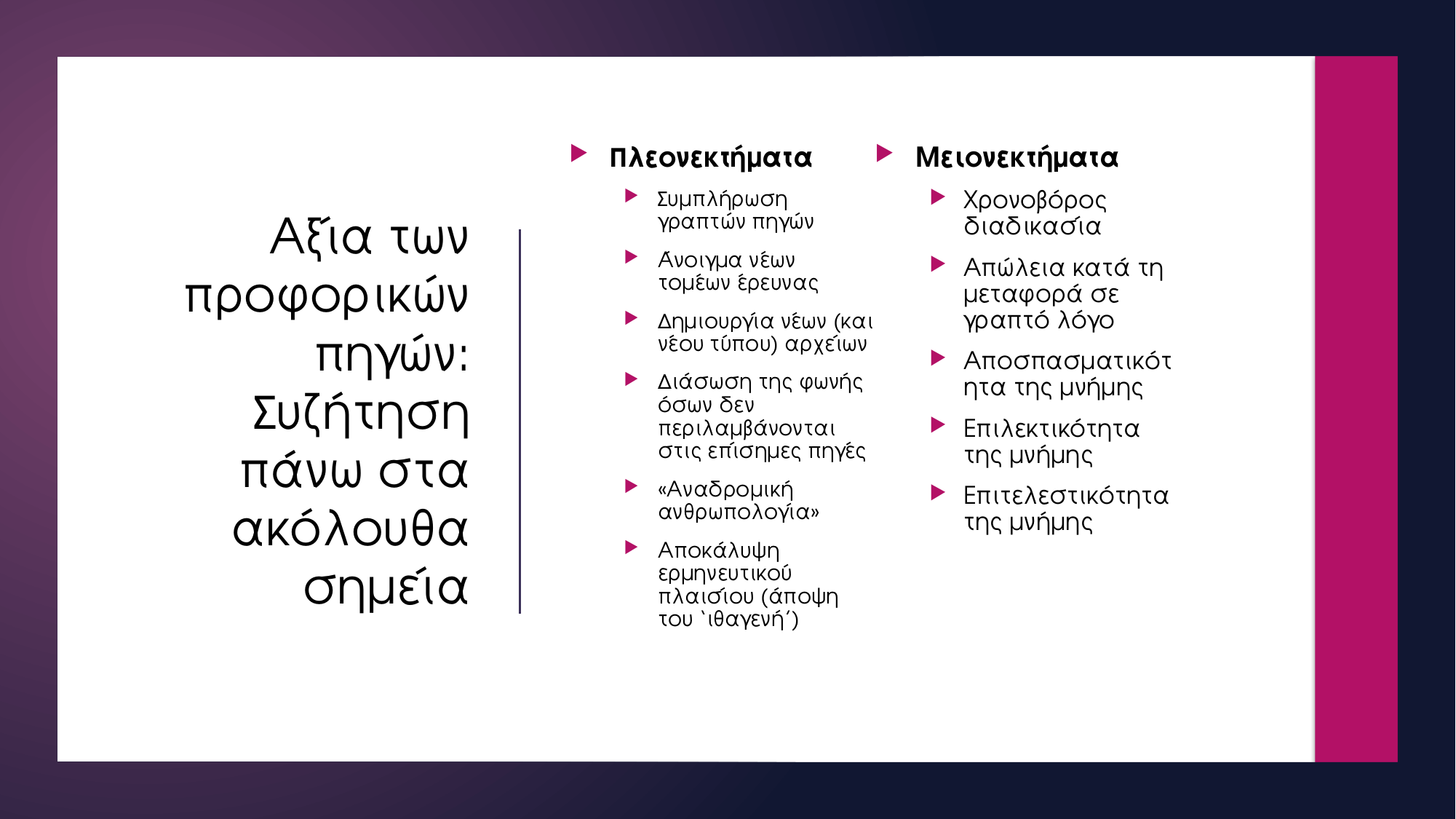

Πλεονεκτήματα
Συμπλήρωση γραπτών πηγών
Άνοιγμα νέων τομέων έρευνας
Δημιουργία νέων (και νέου τύπου) αρχείων
Διάσωση της φωνής όσων δεν περιλαμβάνονται στις επίσημες πηγές
«Αναδρομική ανθρωπολογία»
Αποκάλυψη ερμηνευτικού πλαισίου (άποψη του ‘ιθαγενή’)

Μειονεκτήματα
Χρονοβόρος διαδικασία
Απώλεια κατά τη μεταφορά σε γραπτό λόγο
Αποσπασματικότητα της μνήμης
Επιλεκτικότητα της μνήμης
Επιτελεστικότητα της μνήμης
# Αξία των προφορικών πηγών: Συζήτηση πάνω στα ακόλουθα σημεία